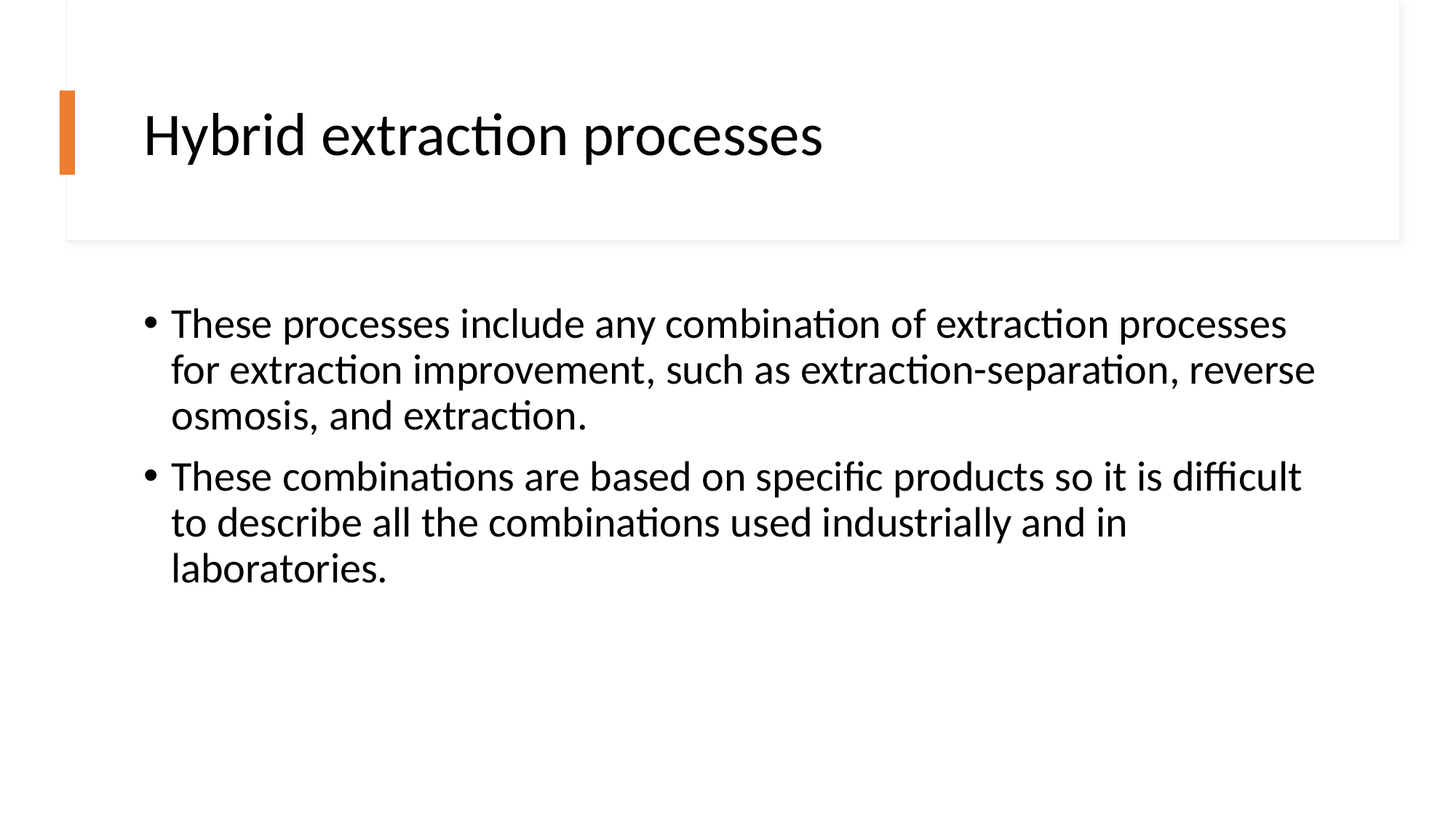

# Hybrid extraction processes

These processes include any combination of extraction processes for extraction improvement, such as extraction-separation, reverse osmosis, and extraction.
These combinations are based on specific products so it is difficult to describe all the combinations used industrially and in laboratories.